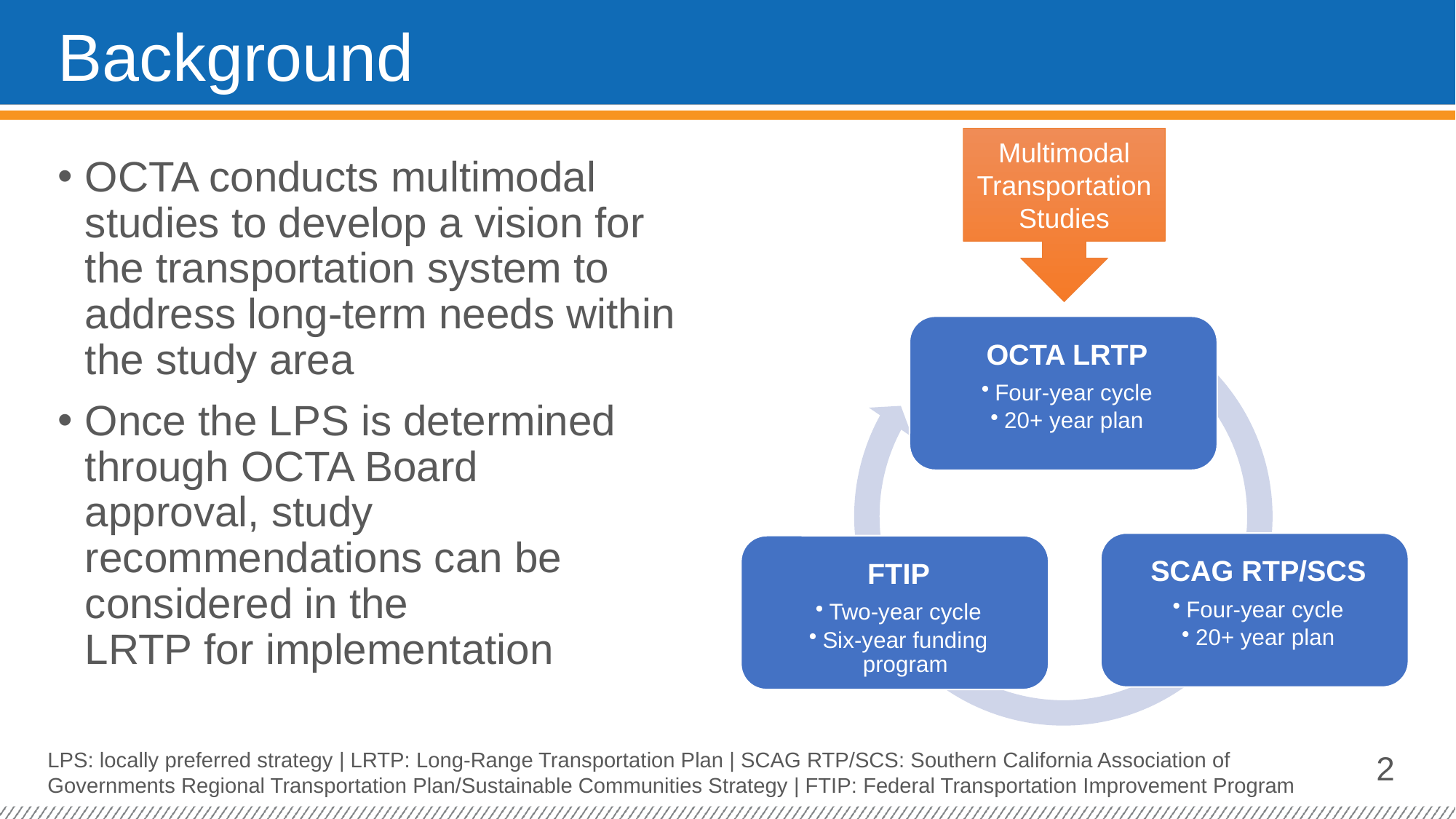

# Background
Multimodal Transportation Studies
OCTA conducts multimodal studies to develop a vision for the transportation system to address long-term needs within the study area
Once the LPS is determined through OCTA Board approval, study recommendations can be considered in the LRTP for implementation
OCTA LRTP
Four-year cycle
20+ year plan
SCAG RTP/SCS
Four-year cycle
20+ year plan
FTIP
Two-year cycle
Six-year funding program
2
LPS: locally preferred strategy | LRTP: Long-Range Transportation Plan | SCAG RTP/SCS: Southern California Association of Governments Regional Transportation Plan/Sustainable Communities Strategy | FTIP: Federal Transportation Improvement Program